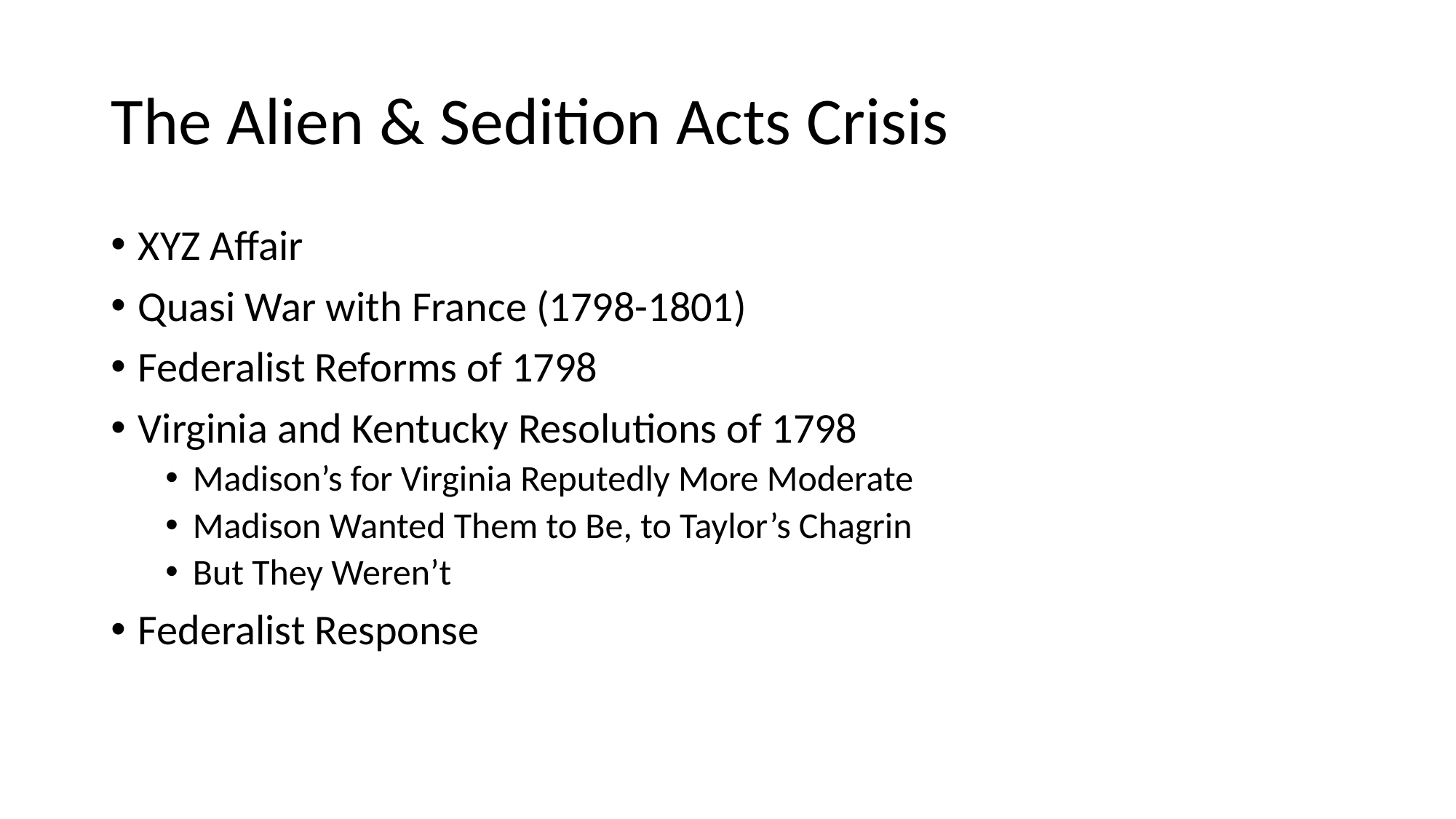

# The Alien & Sedition Acts Crisis
XYZ Affair
Quasi War with France (1798-1801)
Federalist Reforms of 1798
Virginia and Kentucky Resolutions of 1798
Madison’s for Virginia Reputedly More Moderate
Madison Wanted Them to Be, to Taylor’s Chagrin
But They Weren’t
Federalist Response